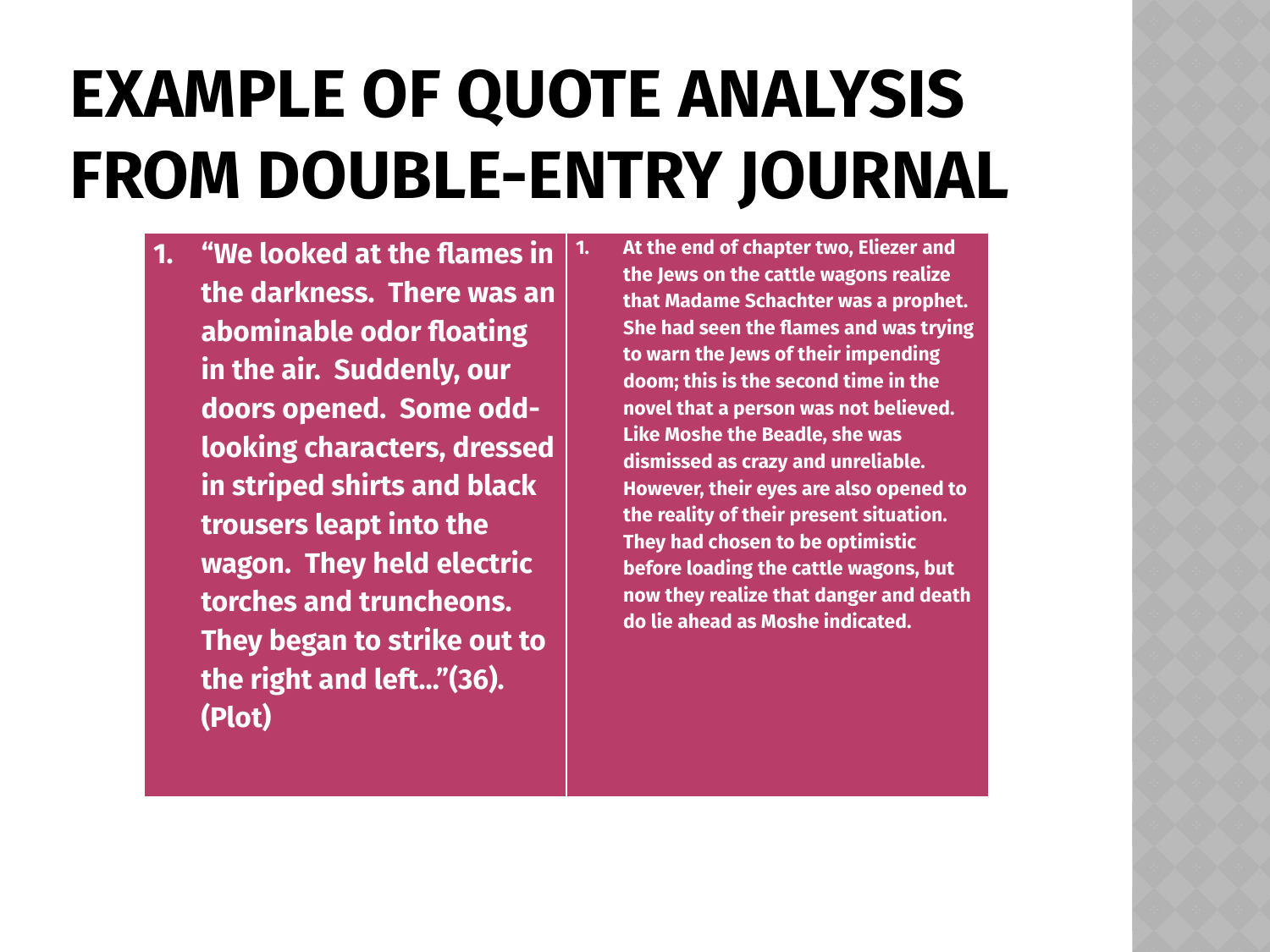

# Example of quote analysis from Double-entry journal
| “We looked at the flames in the darkness. There was an abominable odor floating in the air. Suddenly, our doors opened. Some odd-looking characters, dressed in striped shirts and black trousers leapt into the wagon. They held electric torches and truncheons. They began to strike out to the right and left…”(36). (Plot) | At the end of chapter two, Eliezer and the Jews on the cattle wagons realize that Madame Schachter was a prophet. She had seen the flames and was trying to warn the Jews of their impending doom; this is the second time in the novel that a person was not believed. Like Moshe the Beadle, she was dismissed as crazy and unreliable. However, their eyes are also opened to the reality of their present situation. They had chosen to be optimistic before loading the cattle wagons, but now they realize that danger and death do lie ahead as Moshe indicated. |
| --- | --- |